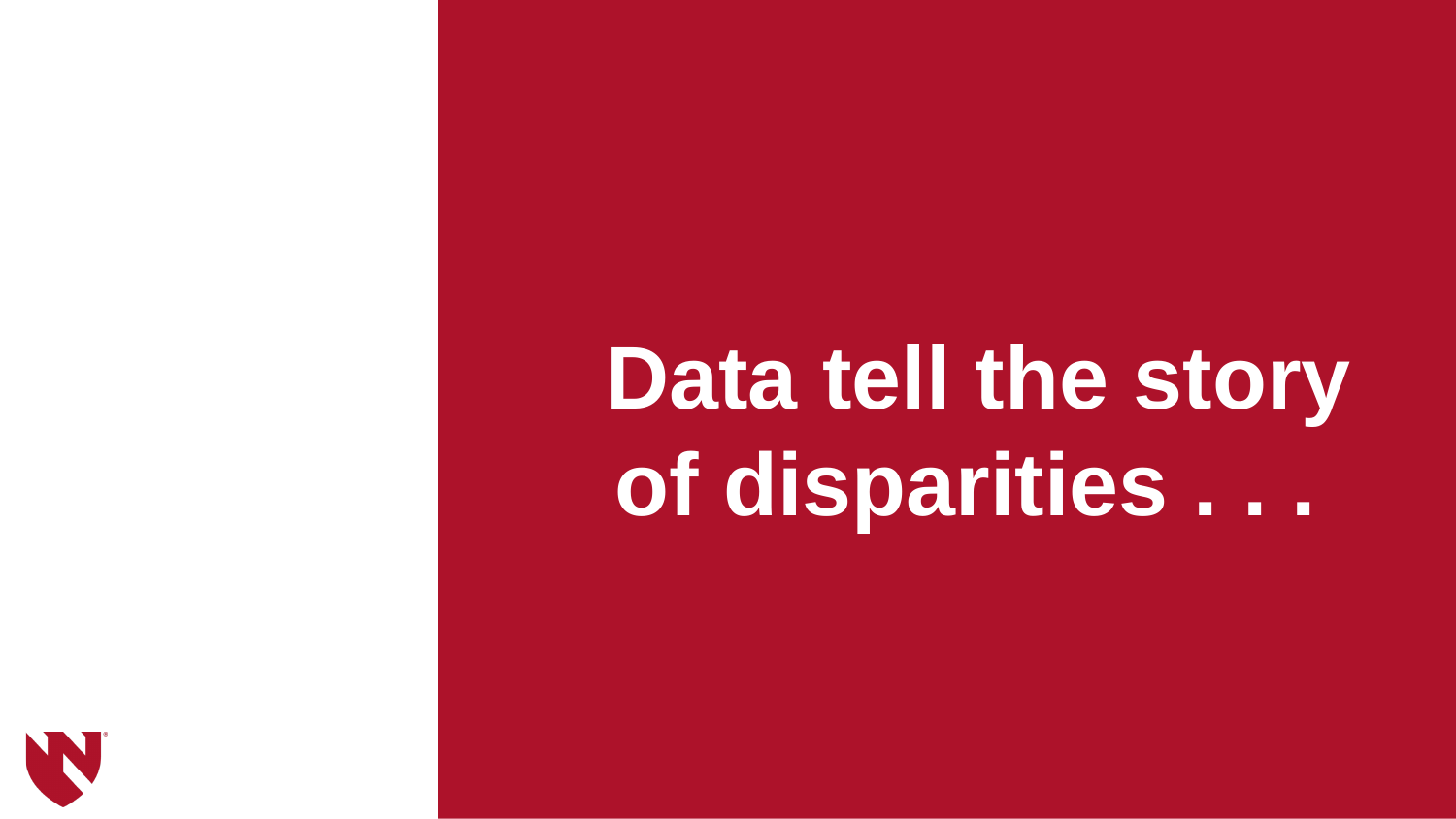

# Data tell the story of disparities . . .